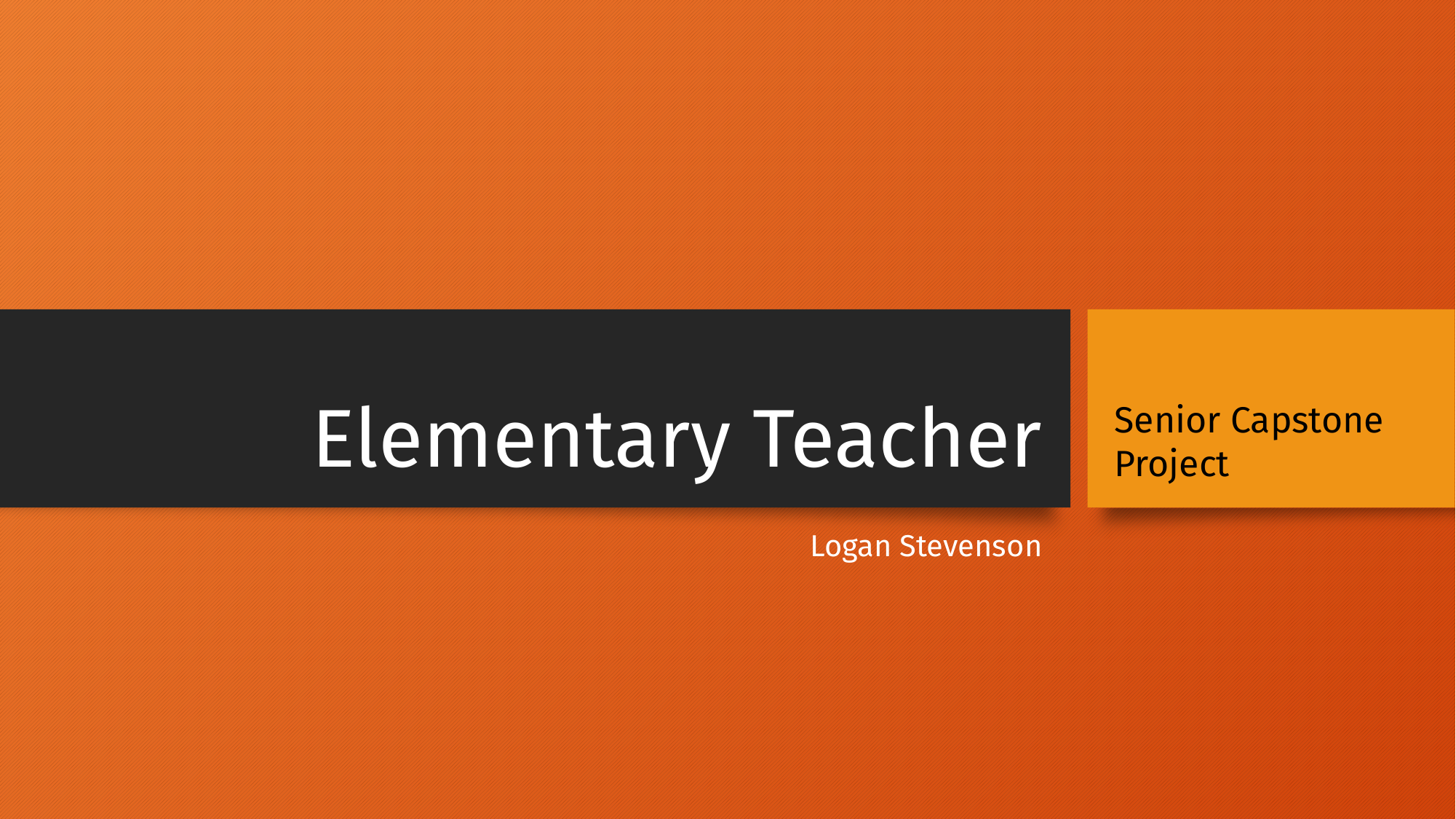

# Elementary Teacher
Senior Capstone Project
Logan Stevenson